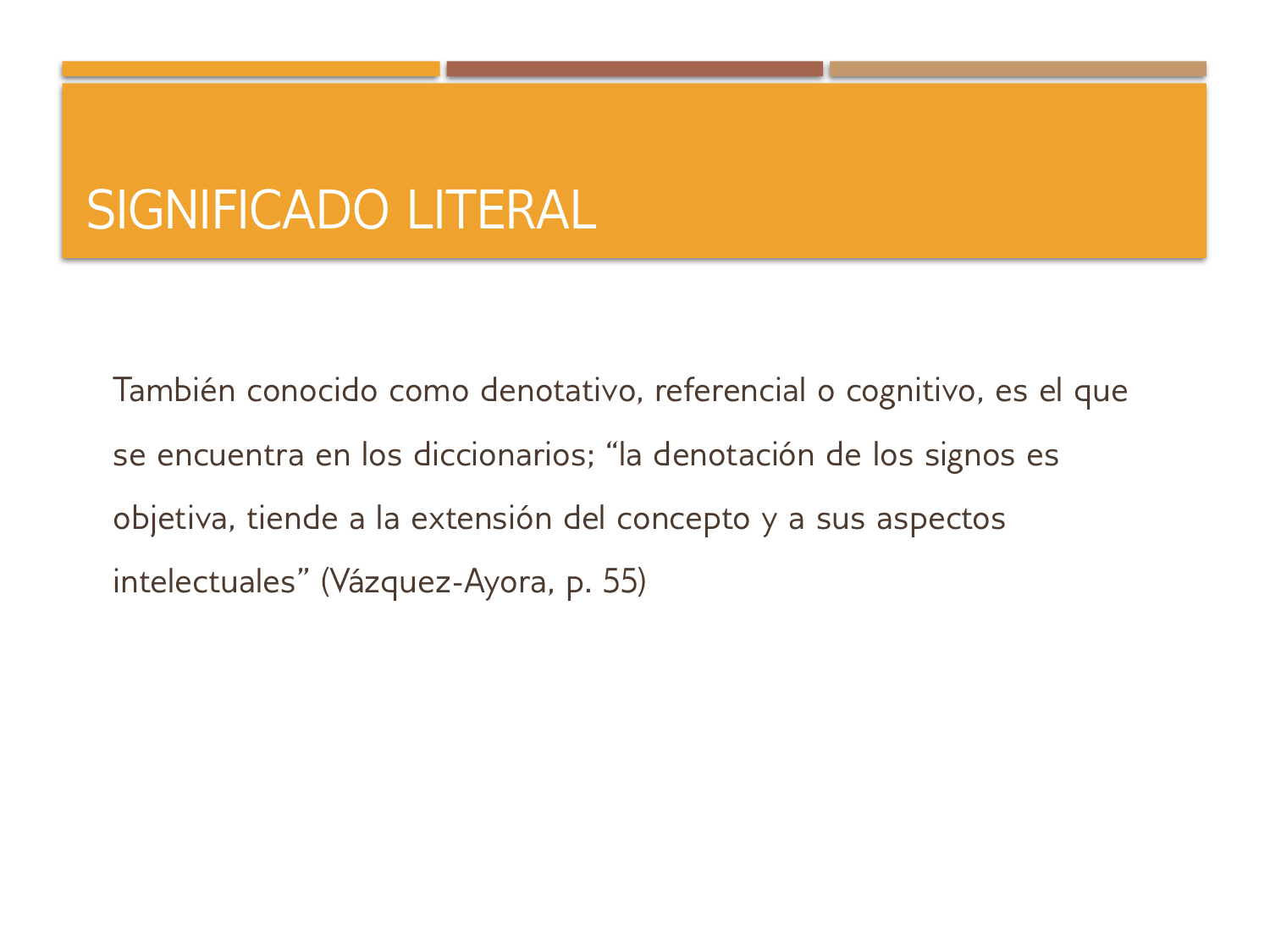

# Significado literal
También conocido como denotativo, referencial o cognitivo, es el que se encuentra en los diccionarios; “la denotación de los signos es objetiva, tiende a la extensión del concepto y a sus aspectos intelectuales” (Vázquez-Ayora, p. 55)